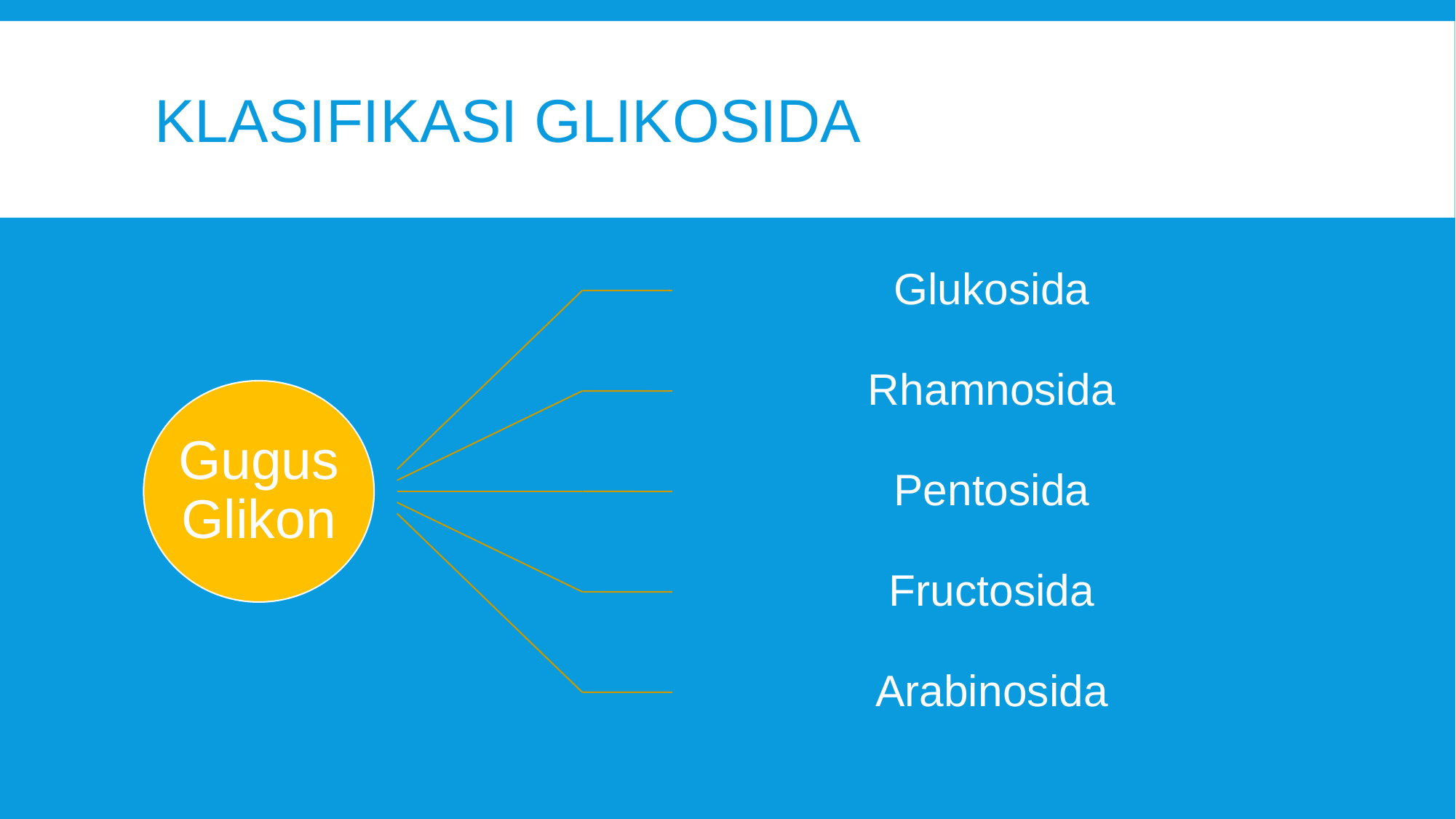

# Klasifikasi Glikosida
Gugus Glikon
Glukosida
Rhamnosida
Pentosida
Fructosida
Arabinosida